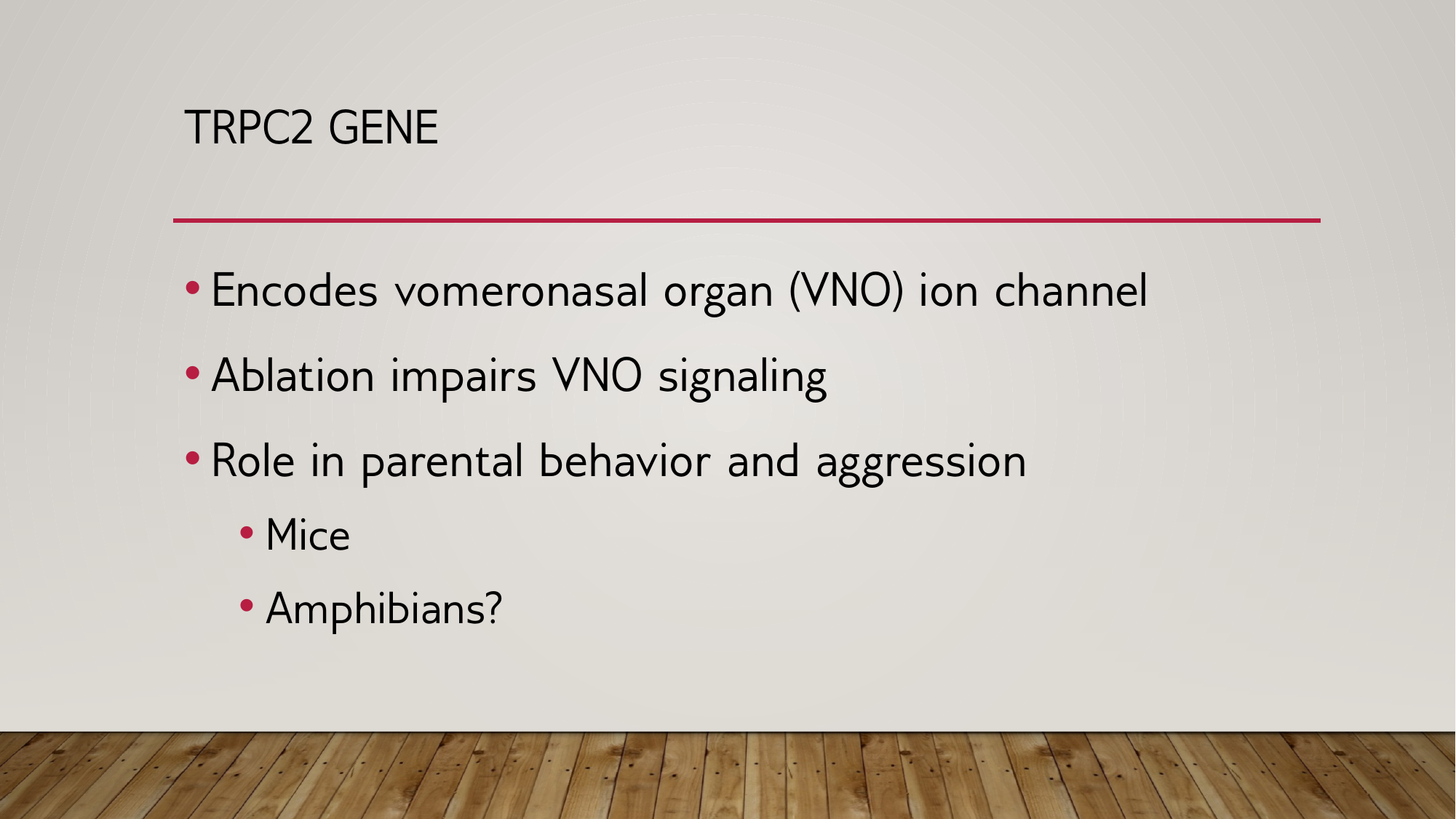

# Trpc2 Gene
Encodes vomeronasal organ (VNO) ion channel
Ablation impairs VNO signaling
Role in parental behavior and aggression
Mice
Amphibians?